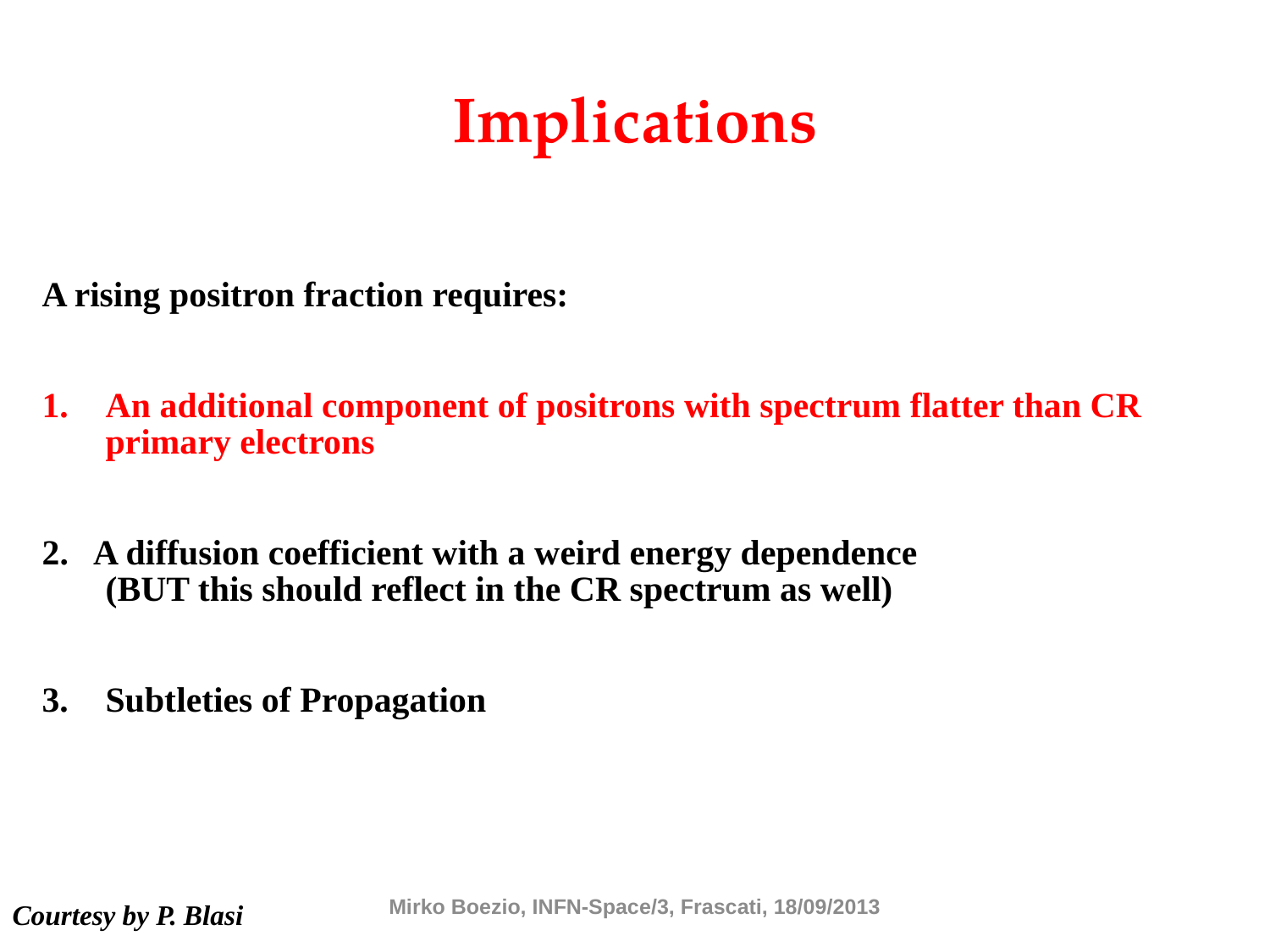

# Implications
A rising positron fraction requires:

An additional component of positrons with spectrum flatter than CR
primary electrons

2.   A diffusion coefficient with a weird energy dependence
	(BUT this should reflect in the CR spectrum as well)

Subtleties of Propagation

Mirko Boezio, INFN-Space/3, Frascati, 18/09/2013
Courtesy by P. Blasi